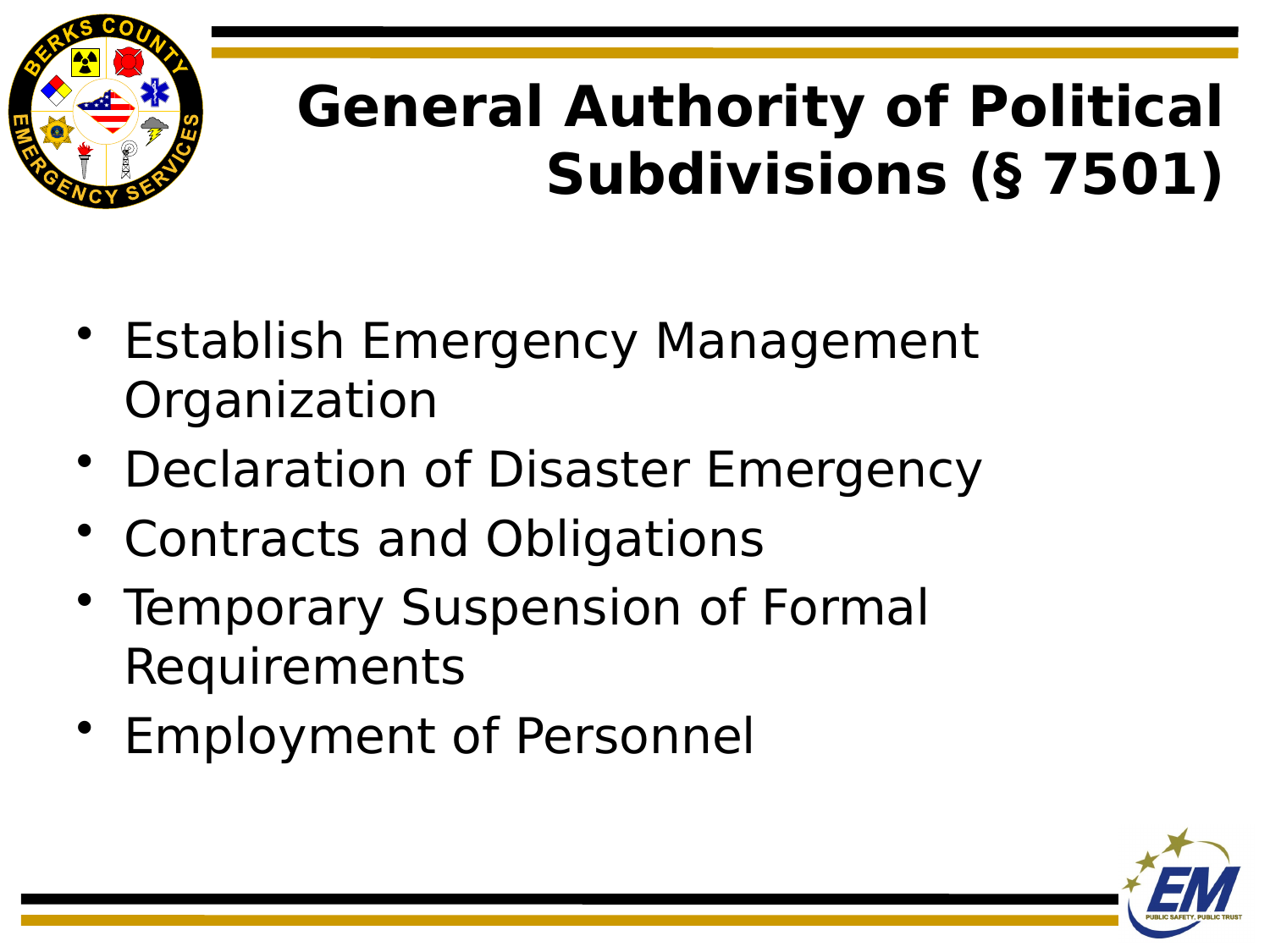

# General Authority of Political Subdivisions (§ 7501)
Establish Emergency Management Organization
Declaration of Disaster Emergency
Contracts and Obligations
Temporary Suspension of Formal Requirements
Employment of Personnel